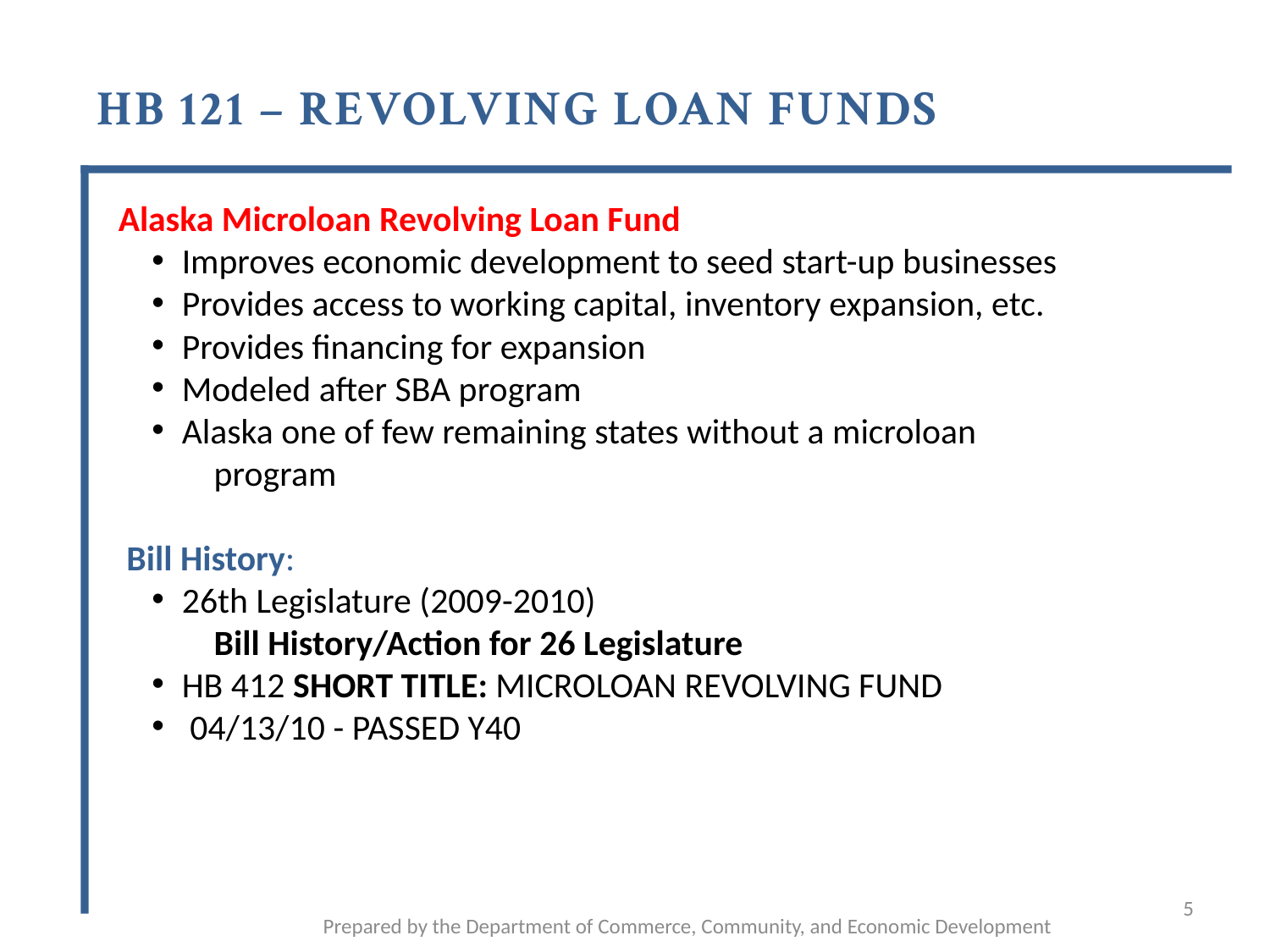

# HB 121 – Revolving Loan Funds

Alaska Microloan Revolving Loan Fund
Improves economic development to seed start-up businesses
Provides access to working capital, inventory expansion, etc.
Provides financing for expansion
Modeled after SBA program
Alaska one of few remaining states without a microloan
    program
 Bill History:
26th Legislature (2009-2010)
    Bill History/Action for 26 Legislature
HB 412 SHORT TITLE: MICROLOAN REVOLVING FUND
 04/13/10 - PASSED Y40

5
Prepared by the Department of Commerce, Community, and Economic Development